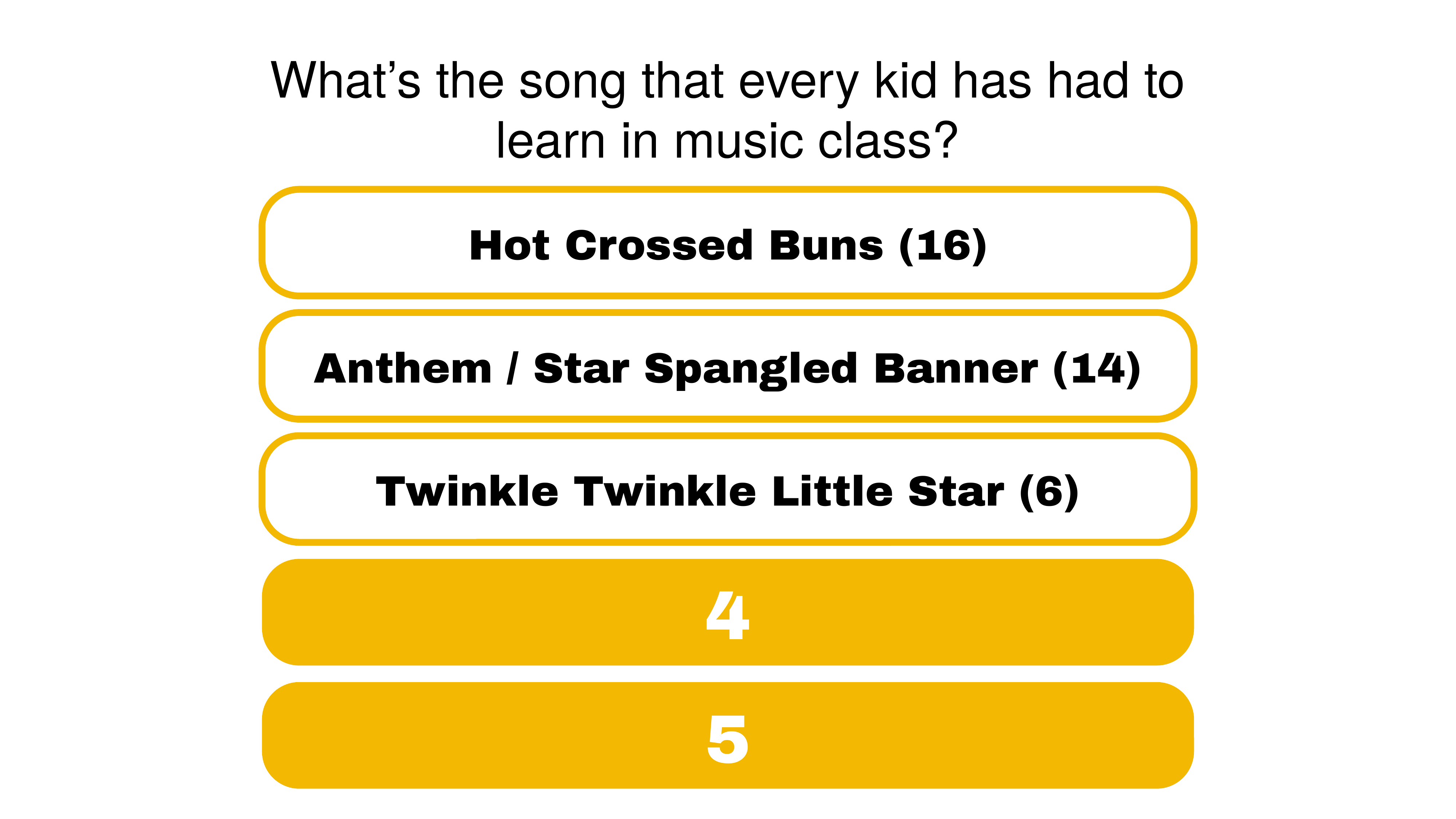

# What’s the song that every kid has had to learn in music class?
Hot Crossed Buns (16)
Anthem / Star Spangled Banner (14)
Twinkle Twinkle Little Star (6)
4
5